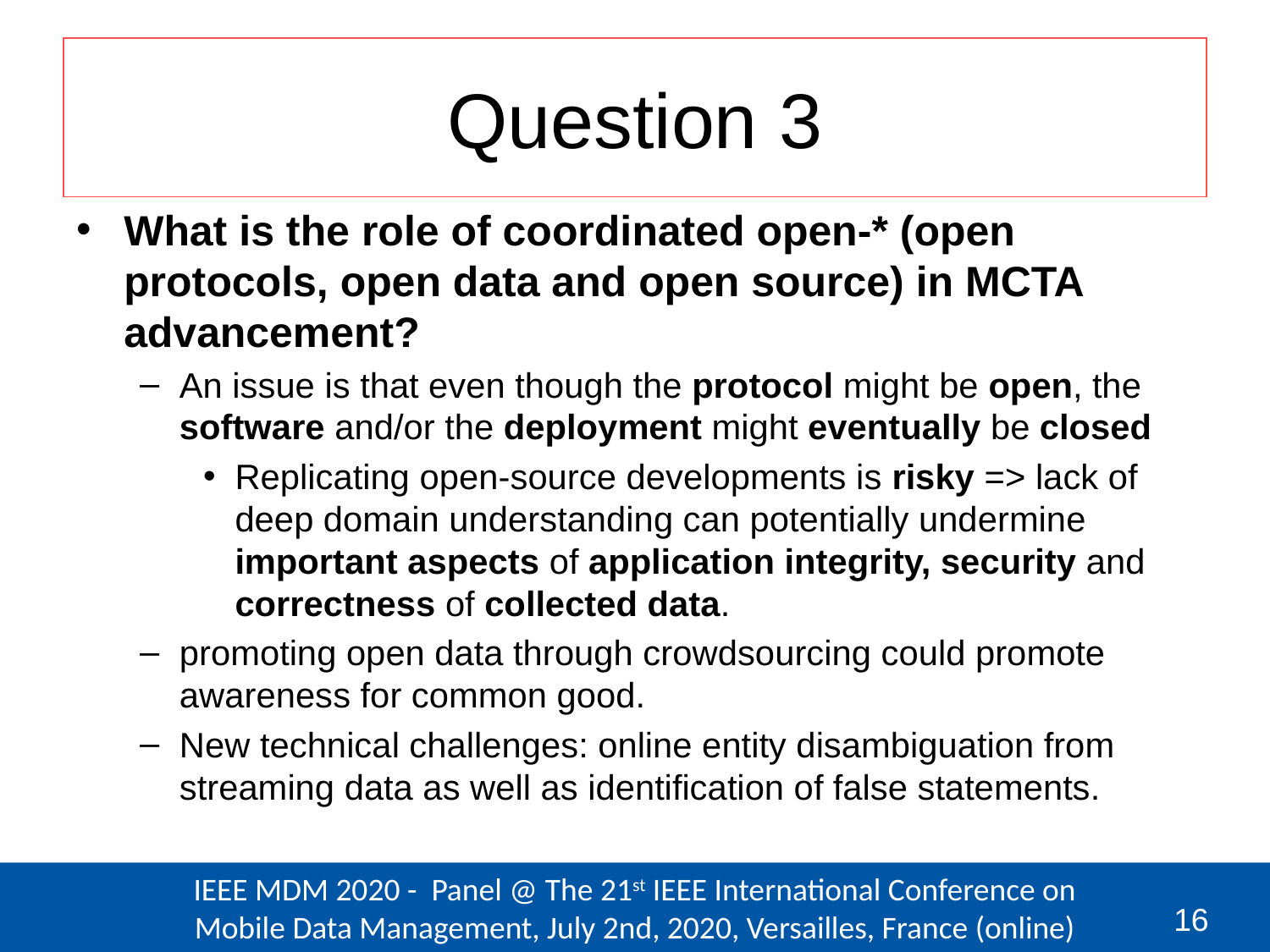

# Question 3
What is the role of coordinated open-* (open protocols, open data and open source) in MCTA advancement?
An issue is that even though the protocol might be open, the software and/or the deployment might eventually be closed
Replicating open-source developments is risky => lack of deep domain understanding can potentially undermine important aspects of application integrity, security and correctness of collected data.
promoting open data through crowdsourcing could promote awareness for common good.
New technical challenges: online entity disambiguation from streaming data as well as identification of false statements.